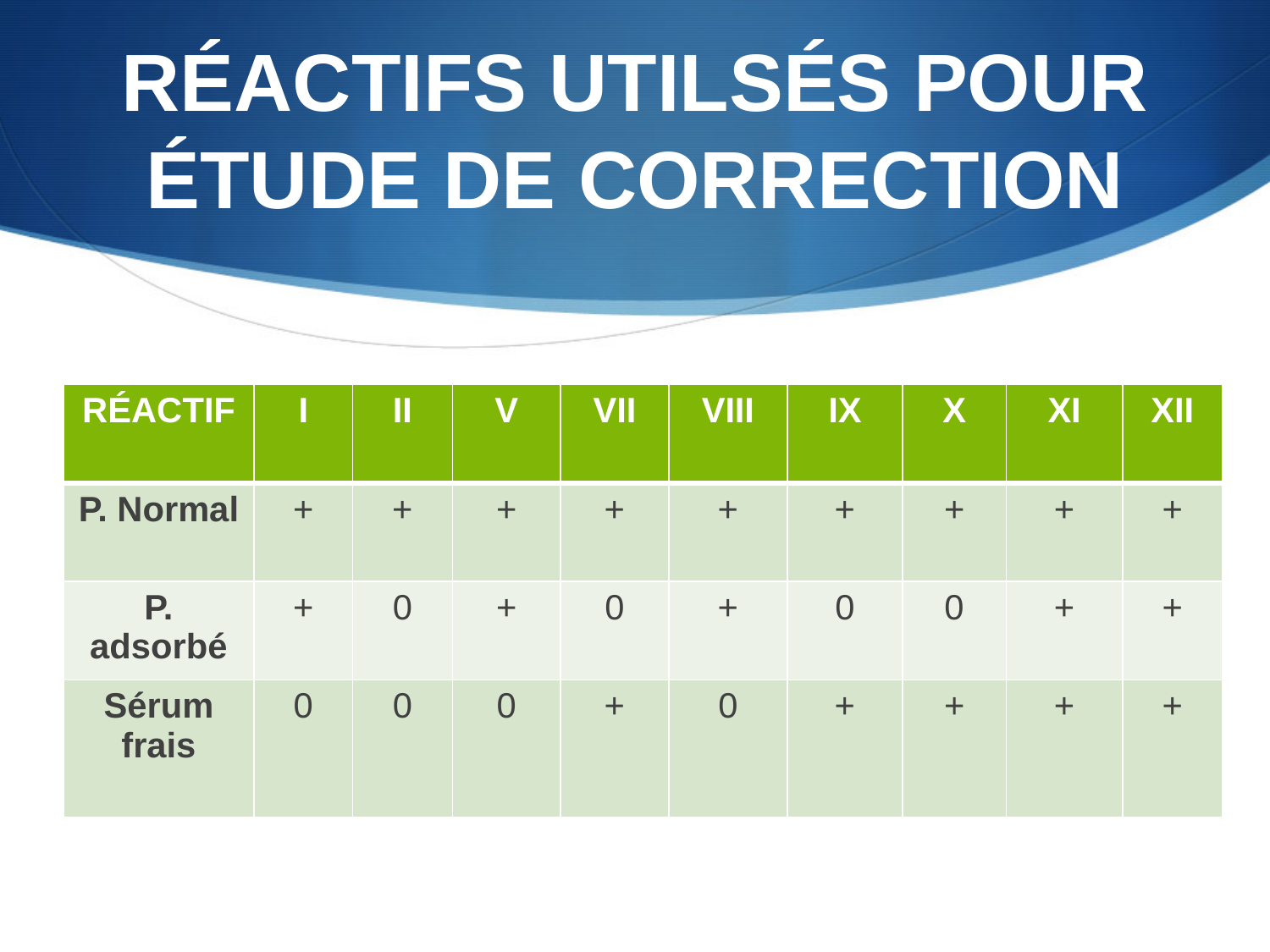

# RÉACTIFS UTILSÉS POUR ÉTUDE DE CORRECTION
| RÉACTIF | I | II | V | VII | VIII | IX | X | XI | XII |
| --- | --- | --- | --- | --- | --- | --- | --- | --- | --- |
| P. Normal | + | + | + | + | + | + | + | + | + |
| P. adsorbé | + | 0 | + | 0 | + | 0 | 0 | + | + |
| Sérum frais | 0 | 0 | 0 | + | 0 | + | + | + | + |